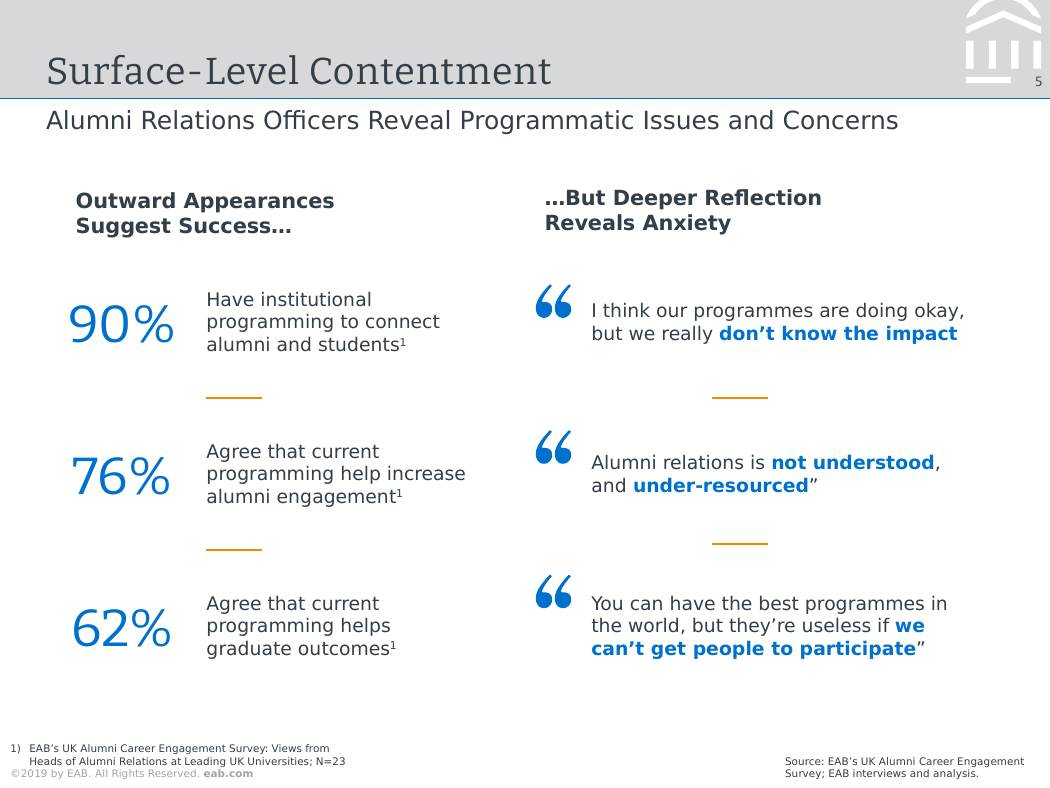

# Surface-Level Contentment
Alumni Relations Officers Reveal Programmatic Issues and Concerns
…But Deeper Reflection Reveals Anxiety
Outward Appearances Suggest Success…

I think our programmes are doing okay, but we really don’t know the impact

Alumni relations is not understood, and under-resourced”

You can have the best programmes in the world, but they’re useless if we can’t get people to participate”
Have institutional programming to connect alumni and students1
90%
Agree that current programming help increase alumni engagement1
76%
Agree that current programming helps graduate outcomes1
62%
EAB’s UK Alumni Career Engagement Survey: Views from Heads of Alumni Relations at Leading UK Universities; N=23
Source: EAB’s UK Alumni Career Engagement Survey; EAB interviews and analysis.